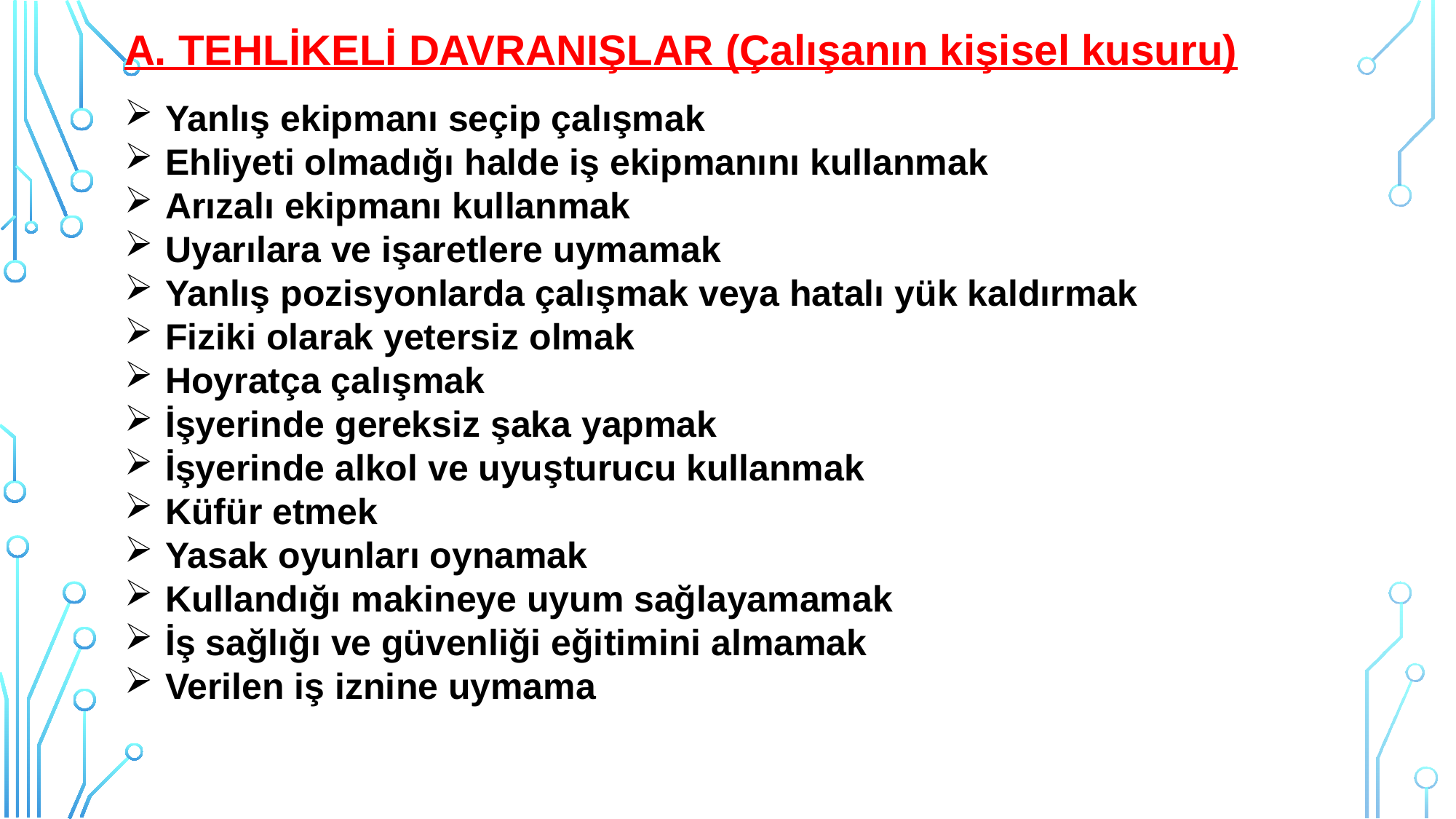

A. TEHLİKELİ DAVRANIŞLAR (Çalışanın kişisel kusuru)

Yanlış ekipmanı seçip çalışmak
Ehliyeti olmadığı halde iş ekipmanını kullanmak
Arızalı ekipmanı kullanmak
Uyarılara ve işaretlere uymamak
Yanlış pozisyonlarda çalışmak veya hatalı yük kaldırmak
Fiziki olarak yetersiz olmak
Hoyratça çalışmak
İşyerinde gereksiz şaka yapmak
İşyerinde alkol ve uyuşturucu kullanmak
Küfür etmek
Yasak oyunları oynamak
Kullandığı makineye uyum sağlayamamak
İş sağlığı ve güvenliği eğitimini almamak
Verilen iş iznine uymama